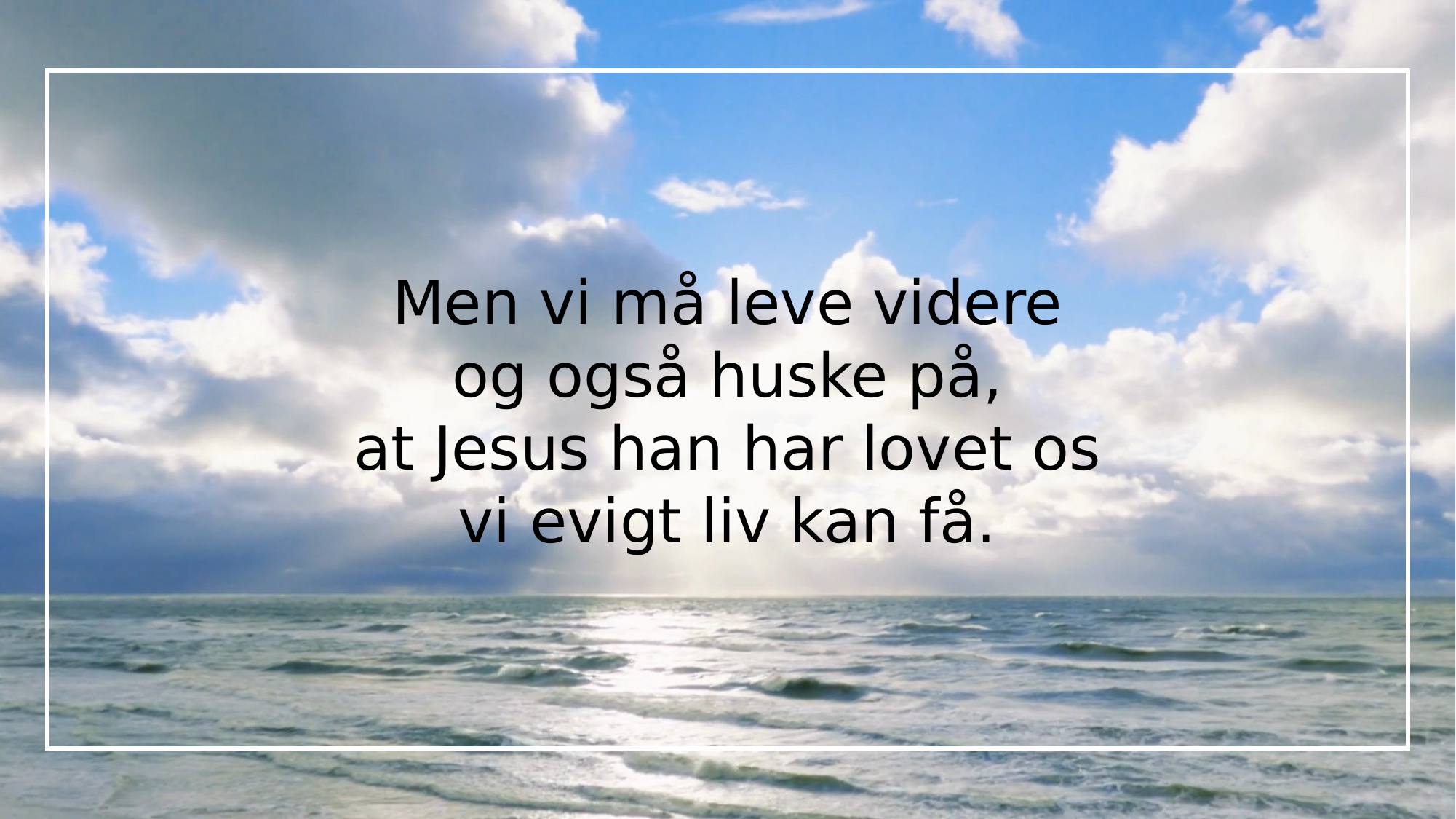

Men vi må leve videre
og også huske på,
at Jesus han har lovet os
vi evigt liv kan få.